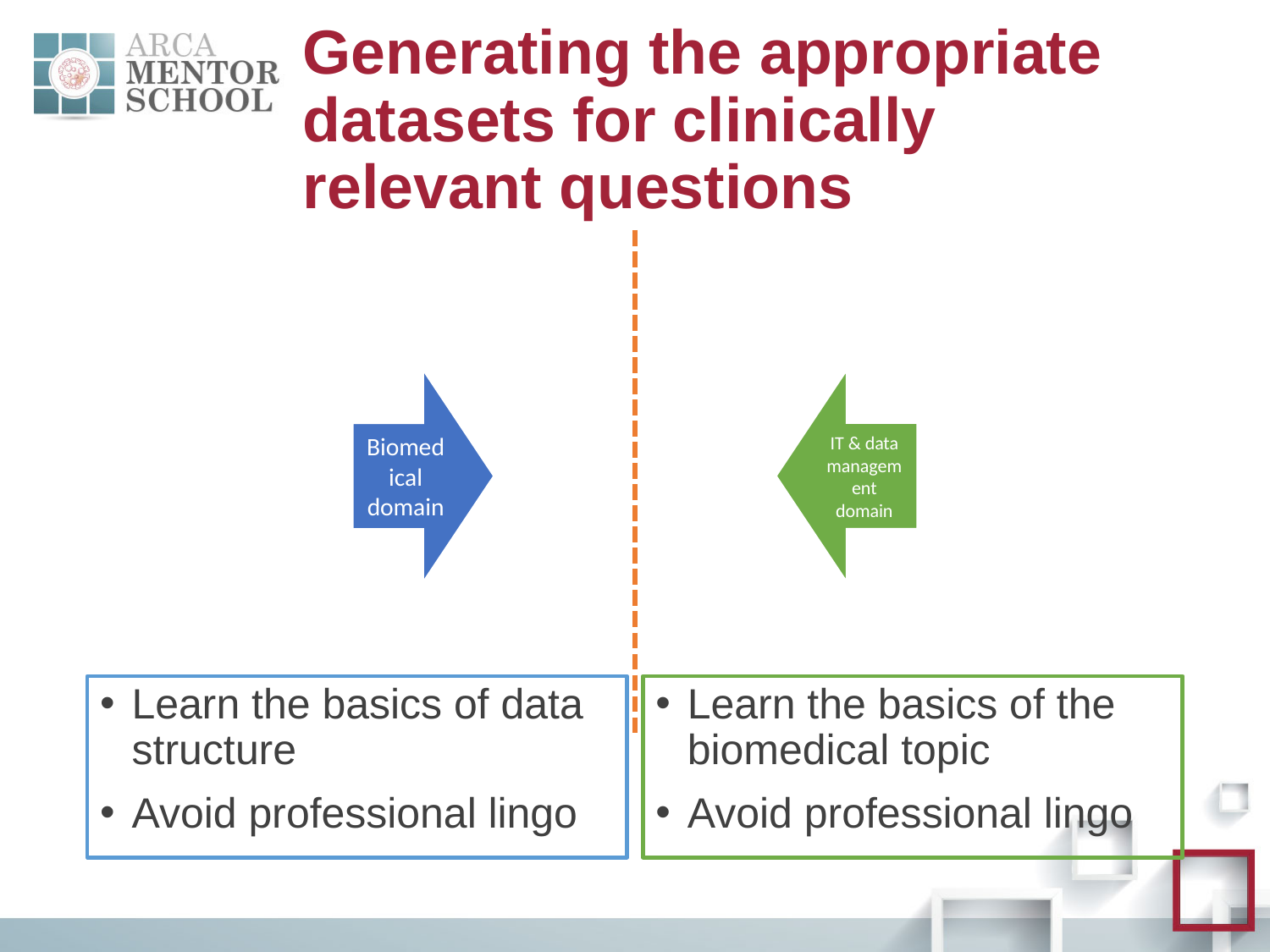

# Generating the appropriate datasets for clinically relevant questions
Biomedical domain
IT & data management domain
Learn the basics of data structure
Avoid professional lingo
Learn the basics of the biomedical topic
Avoid professional lingo